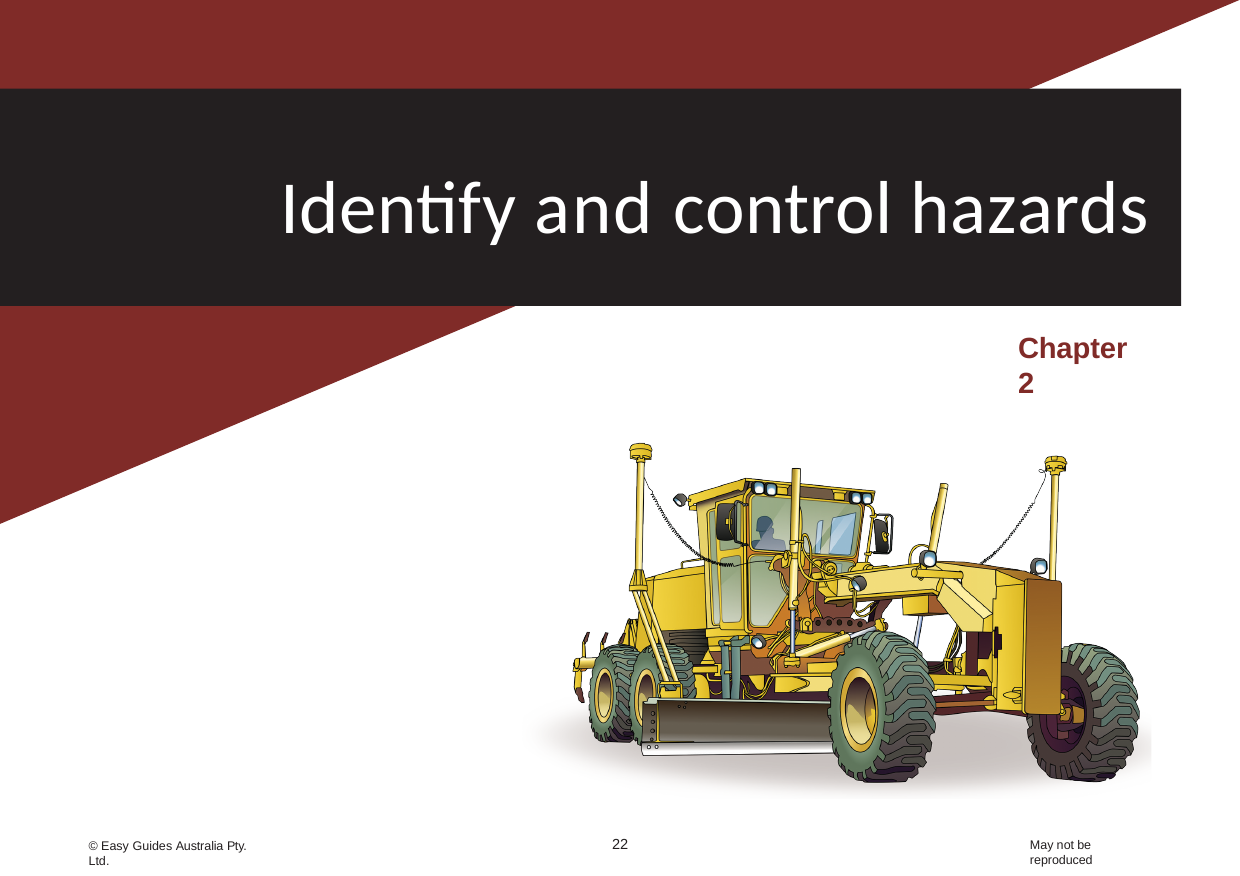

# Identify and control hazards
Chapter 2

22
May not be reproduced
© Easy Guides Australia Pty. Ltd.